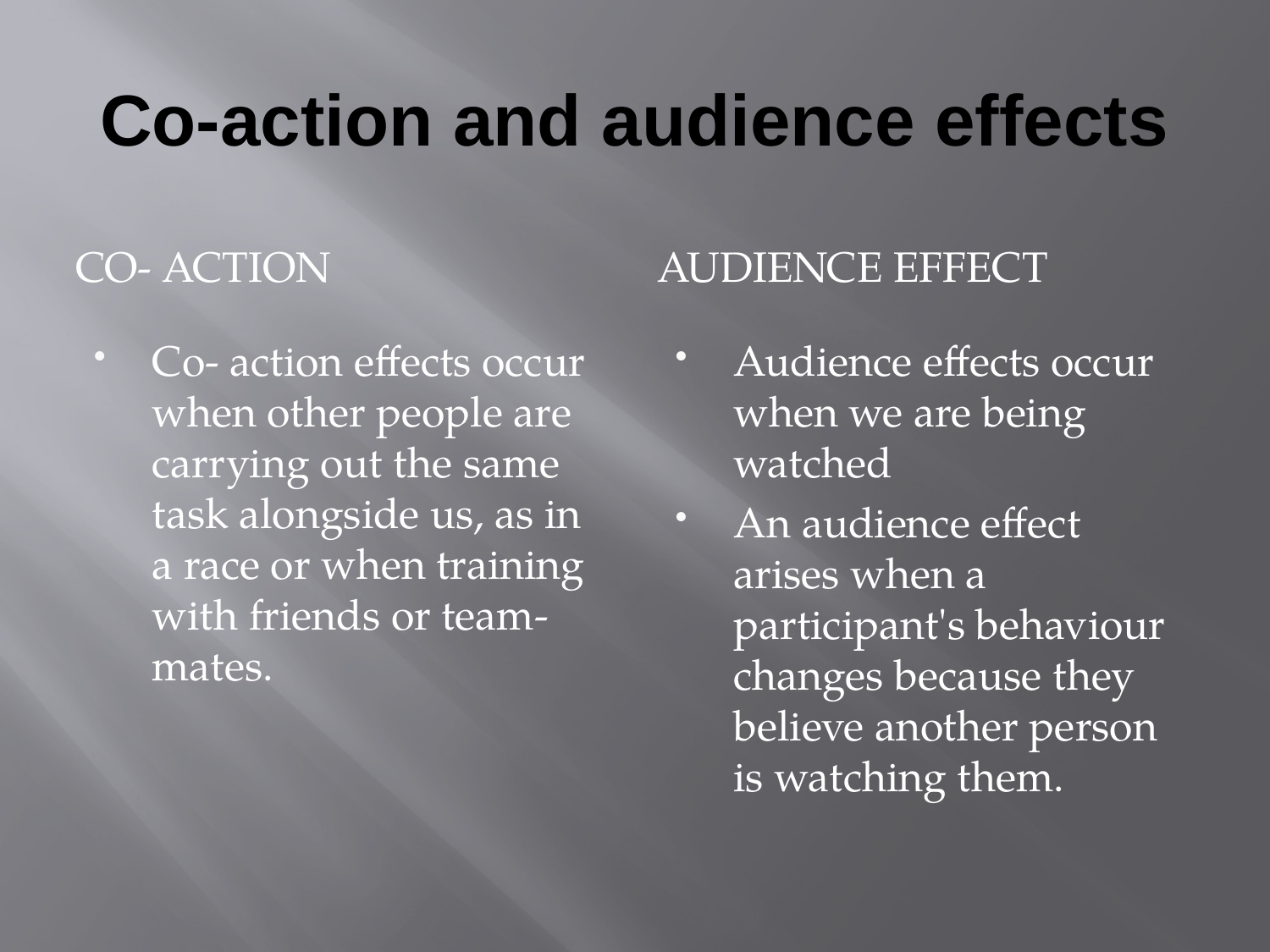

# Co-action and audience effects
Co- action
Audience effect
Co- action effects occur when other people are carrying out the same task alongside us, as in a race or when training with friends or team-mates.
Audience effects occur when we are being watched
An audience effect arises when a participant's behaviour changes because they believe another person is watching them.